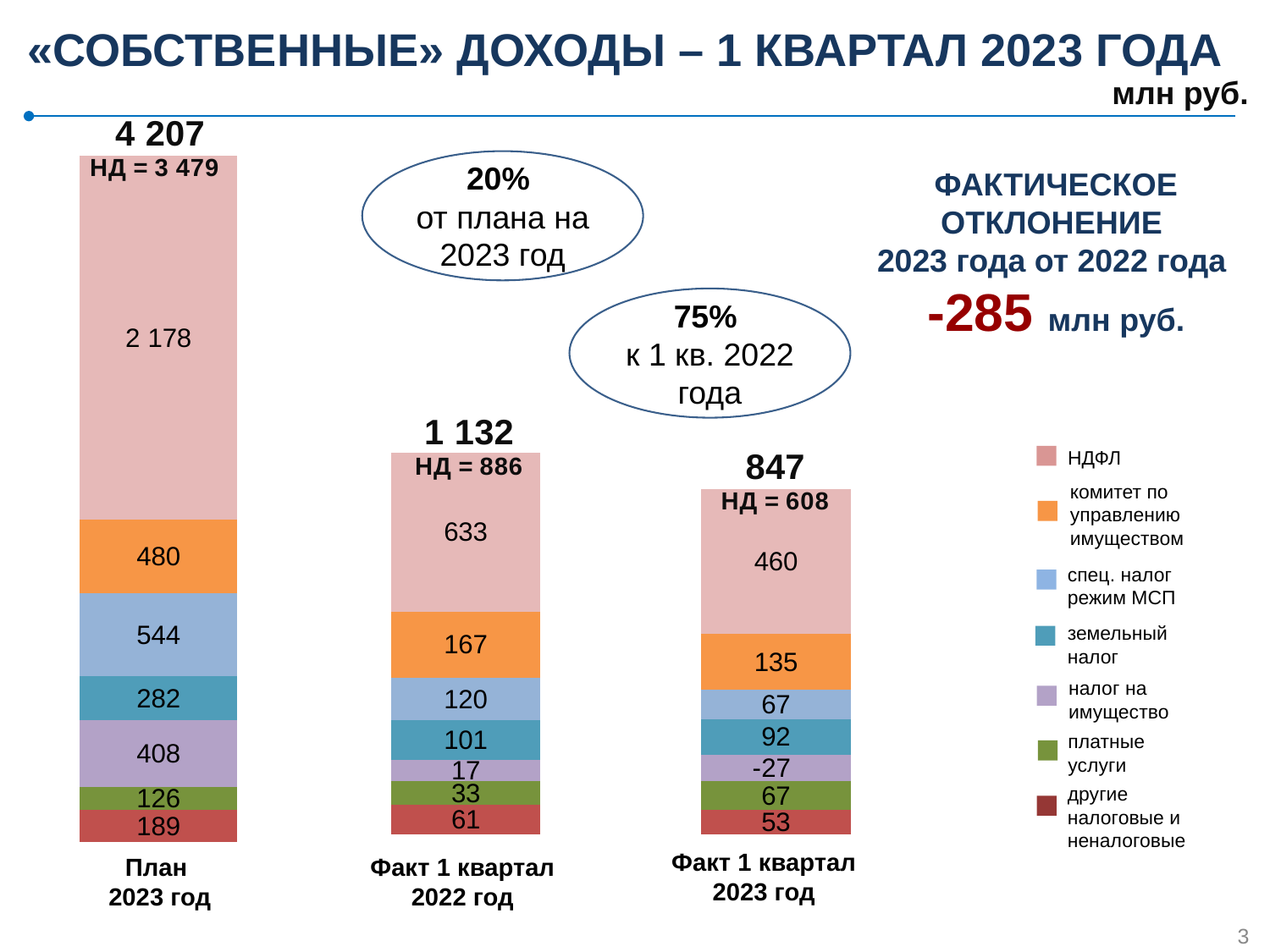

«СОБСТВЕННЫЕ» ДОХОДЫ – 1 КВАРТАЛ 2023 ГОДА
млн руб.

### Chart

| Category | Др Налог и Неналог | Платные | НИФЛ | ЗН | СНР МСП | КУИ | НДФЛ |
|---|---|---|---|---|---|---|---|
20%
от плана на 2023 год
ФАКТИЧЕСКОЕ ОТКЛОНЕНИЕ
2023 года от 2022 года
-285 млн руб.
75%
к 1 кв. 2022 года

### Chart

| Category | Др Налог и Неналог | Платные | НИФЛ | ЗН | СНР МСП | КУИ | НДФЛ |
|---|---|---|---|---|---|---|---|
НДФЛ

комитет по управлению имуществом

спец. налог режим МСП

земельный налог

налог на имущество

платные услуги

другие  налоговые и неналоговые

План
2023 год
Факт 1 квартал
2023 год
Факт 1 квартал
2022 год
3